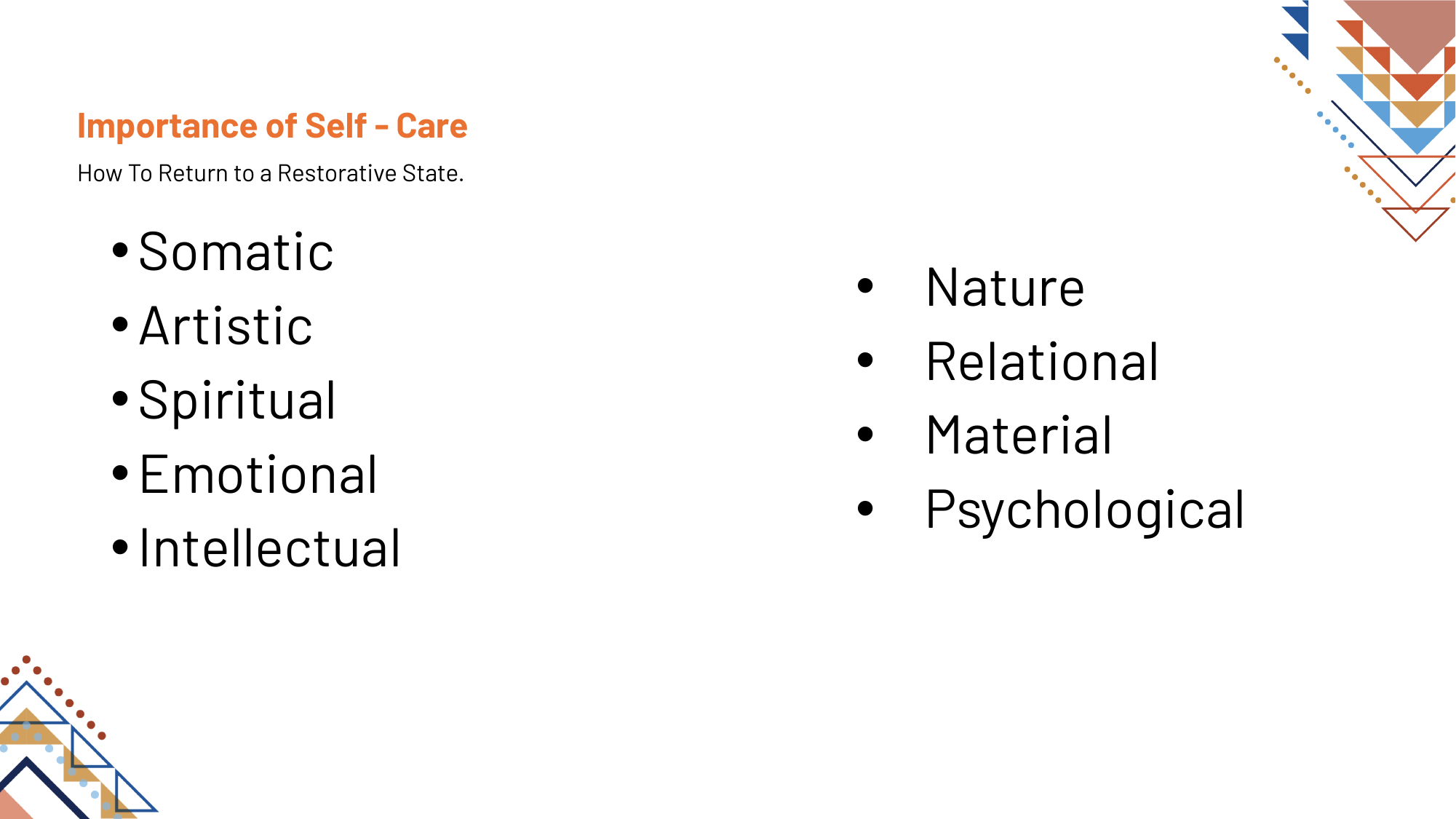

# Importance of Self - Care
How To Return to a Restorative State.
Somatic
Artistic
Spiritual
Emotional
Intellectual
Nature
Relational
Material
Psychological